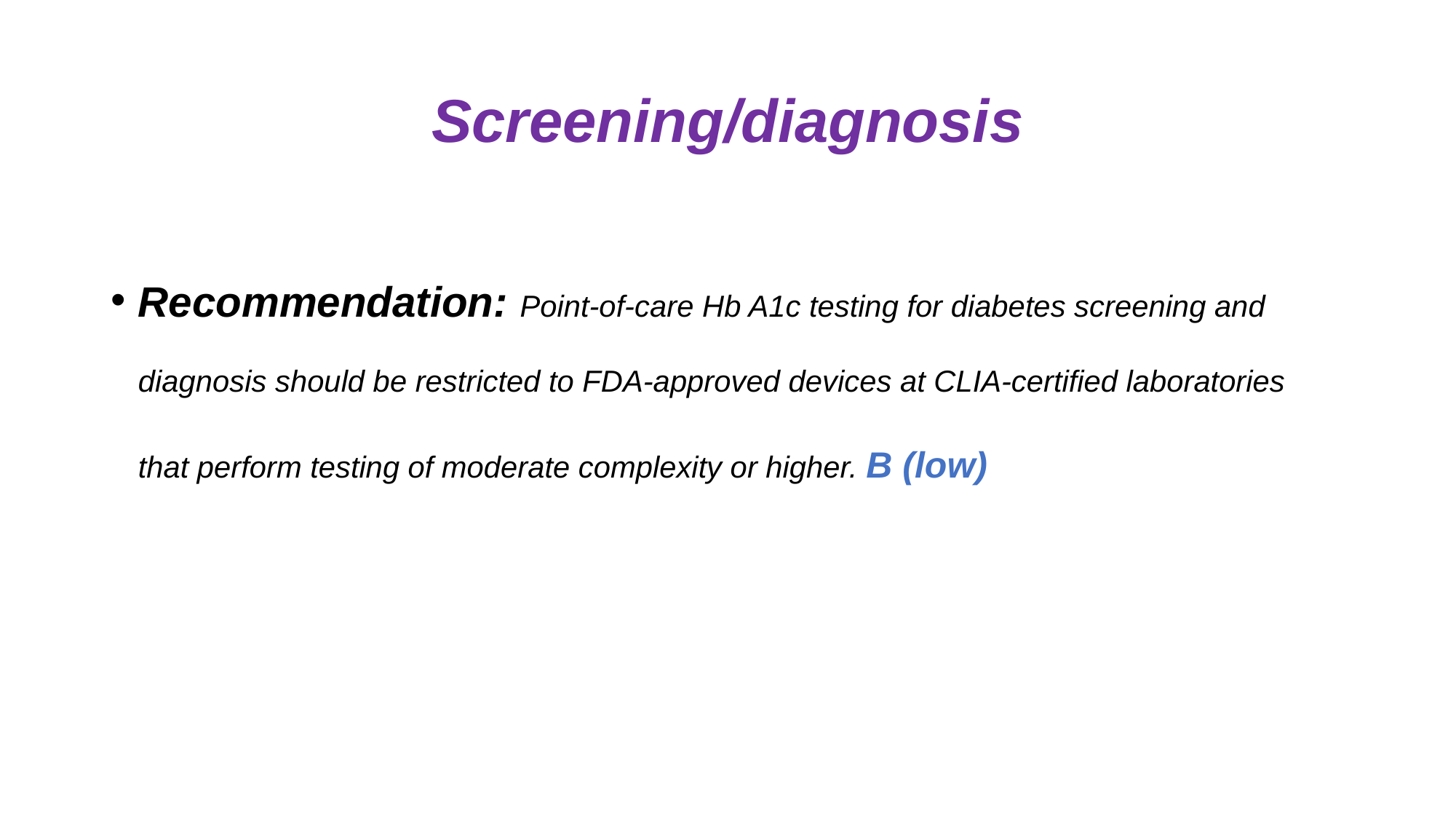

# Screening/diagnosis
Recommendation: Point-of-care Hb A1c testing for diabetes screening and diagnosis should be restricted to FDA-approved devices at CLIA-certified laboratories that perform testing of moderate complexity or higher. B (low)